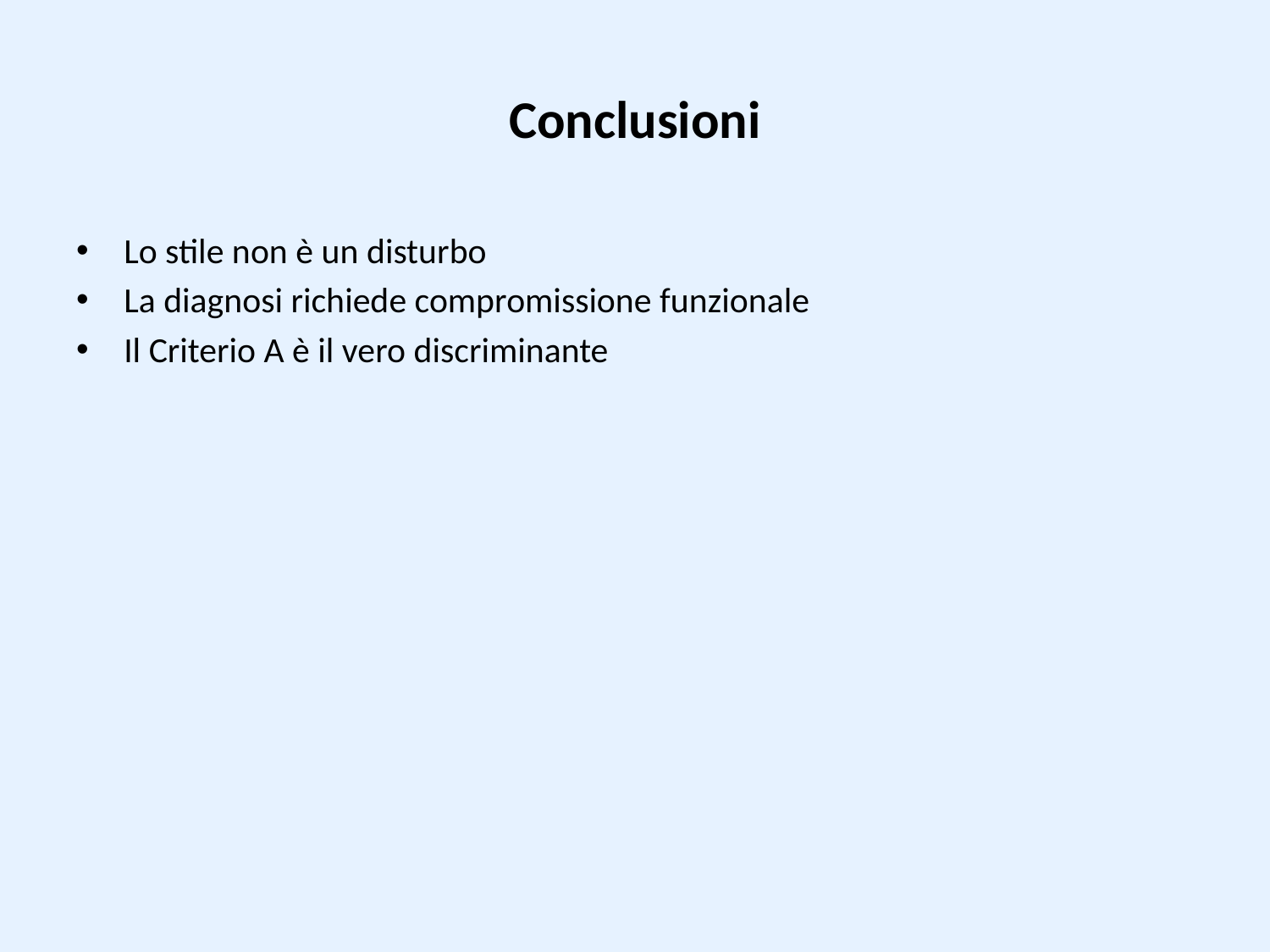

# Conclusioni
Lo stile non è un disturbo
La diagnosi richiede compromissione funzionale
Il Criterio A è il vero discriminante